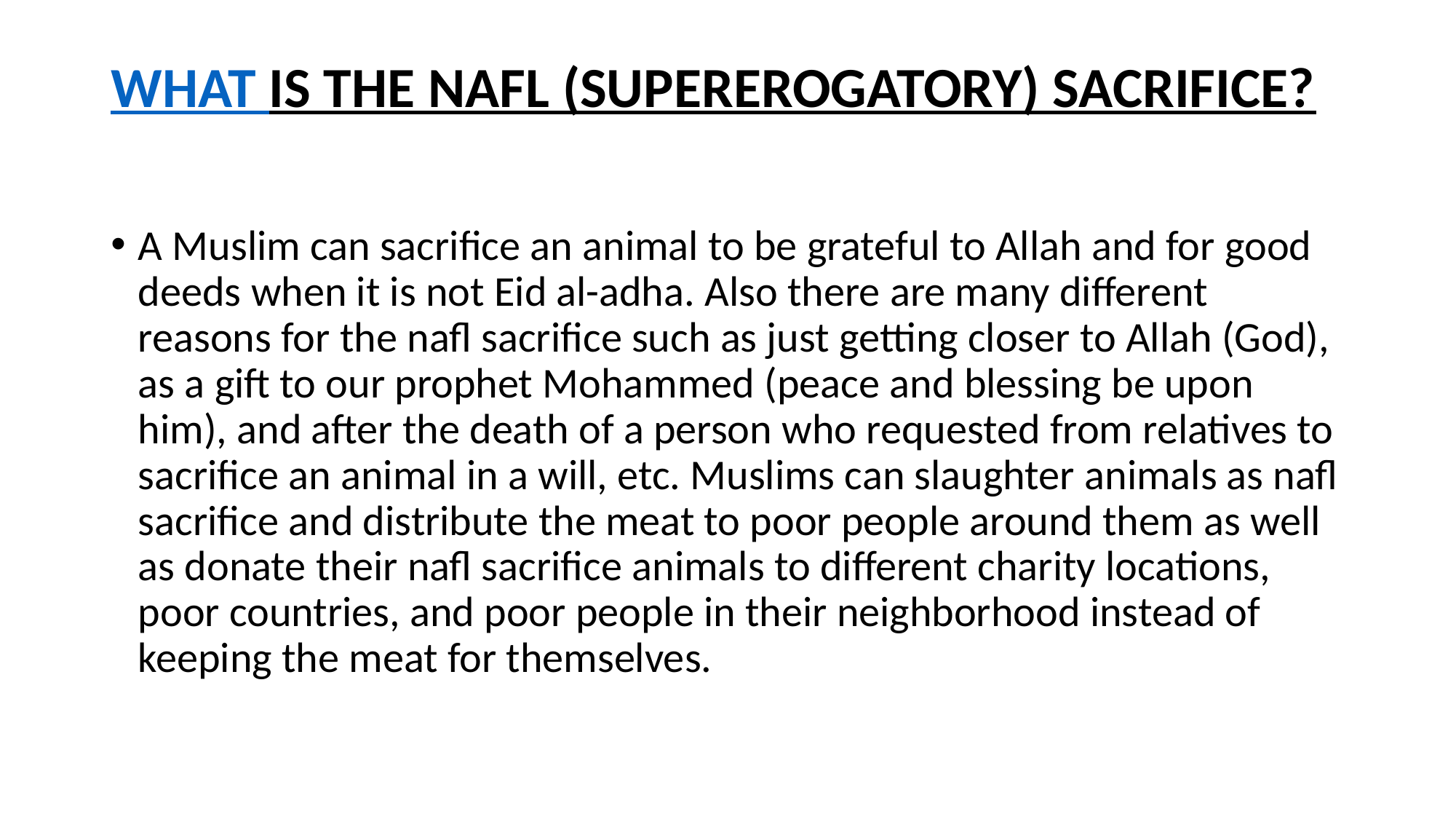

# WHAT IS THE NAFL (SUPEREROGATORY) SACRIFICE?
A Muslim can sacrifice an animal to be grateful to Allah and for good deeds when it is not Eid al-adha. Also there are many different reasons for the nafl sacrifice such as just getting closer to Allah (God), as a gift to our prophet Mohammed (peace and blessing be upon him), and after the death of a person who requested from relatives to sacrifice an animal in a will, etc. Muslims can slaughter animals as nafl sacrifice and distribute the meat to poor people around them as well as donate their nafl sacrifice animals to different charity locations, poor countries, and poor people in their neighborhood instead of keeping the meat for themselves.